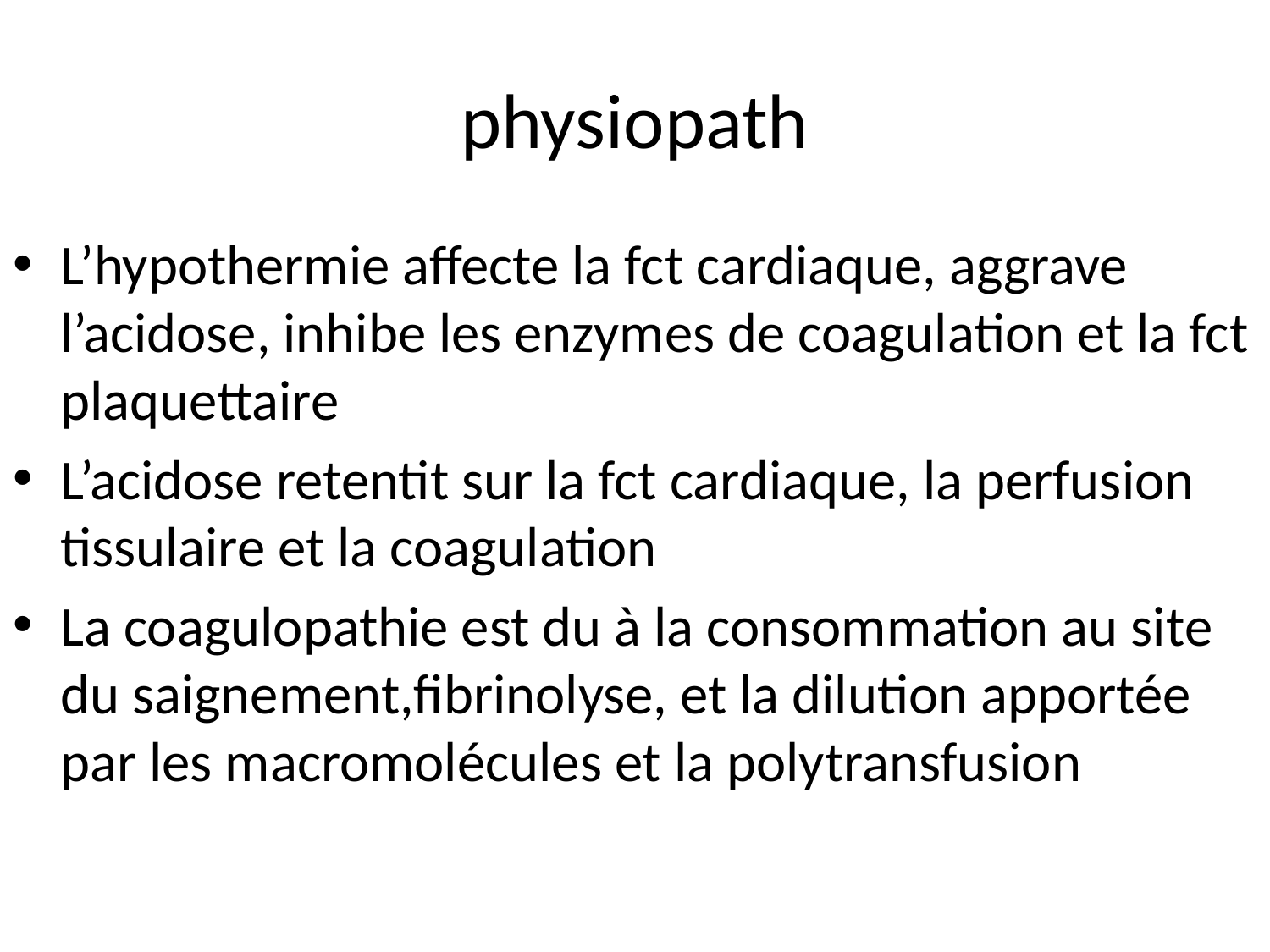

# physiopath
L’hypothermie affecte la fct cardiaque, aggrave l’acidose, inhibe les enzymes de coagulation et la fct plaquettaire
L’acidose retentit sur la fct cardiaque, la perfusion tissulaire et la coagulation
La coagulopathie est du à la consommation au site du saignement,fibrinolyse, et la dilution apportée par les macromolécules et la polytransfusion